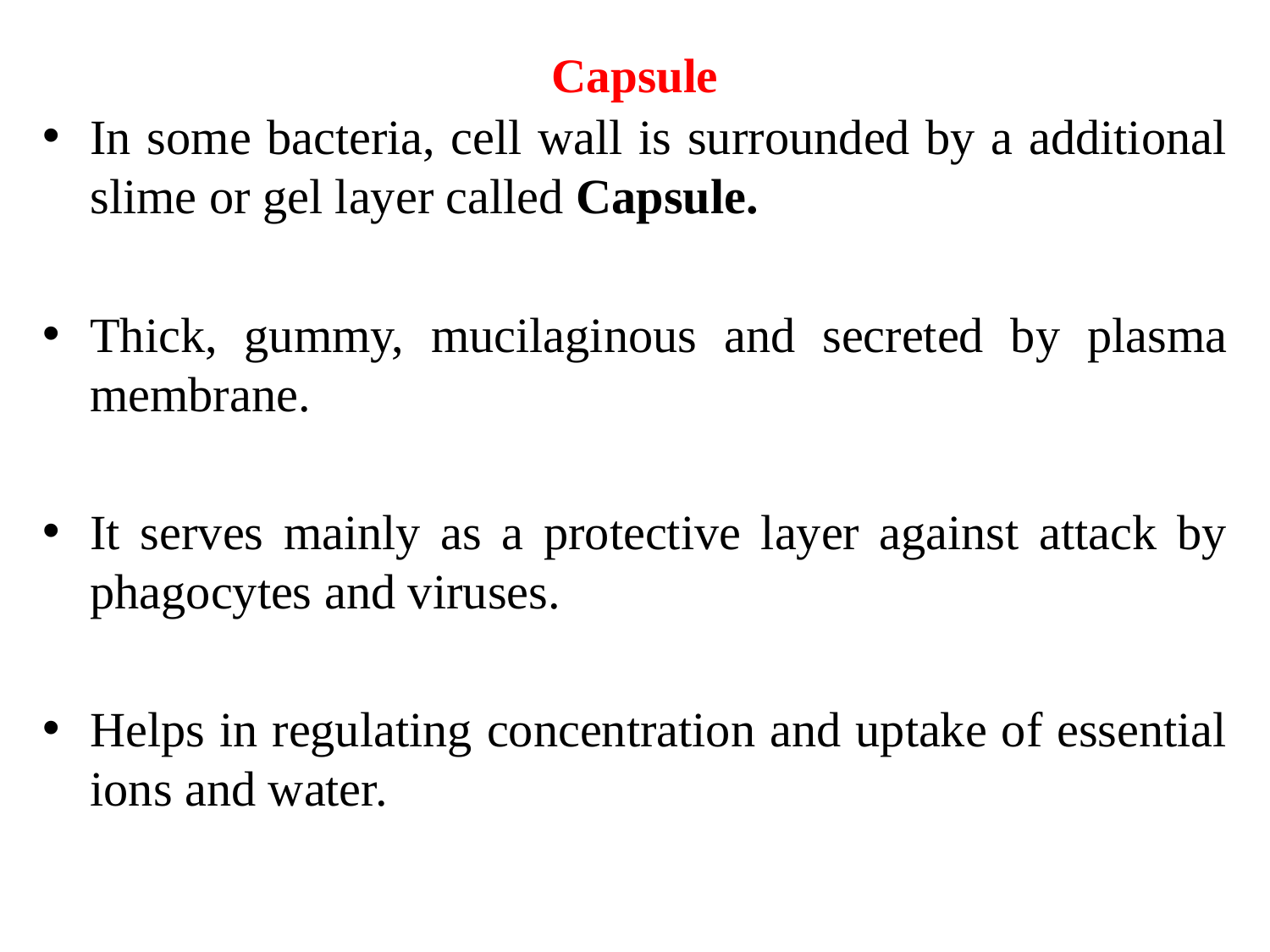

# Capsule
In some bacteria, cell wall is surrounded by a additional slime or gel layer called Capsule.

Thick, gummy, mucilaginous and secreted by plasma membrane.

It serves mainly as a protective layer against attack by phagocytes and viruses.

Helps in regulating concentration and uptake of essential ions and water.